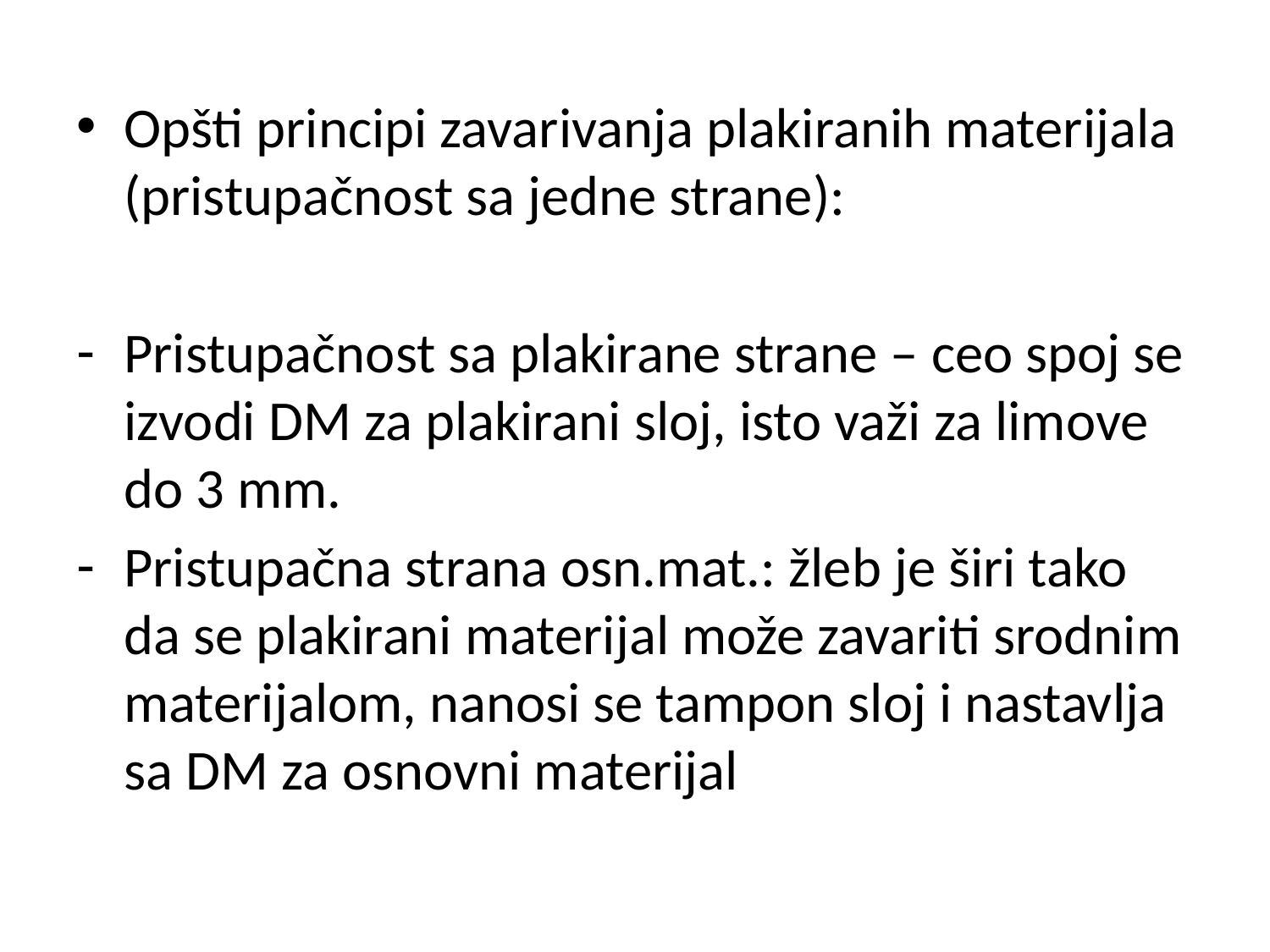

Opšti principi zavarivanja plakiranih materijala (pristupačnost sa jedne strane):

Pristupačnost sa plakirane strane – ceo spoj se izvodi DM za plakirani sloj, isto važi za limove do 3 mm.
Pristupačna strana osn.mat.: žleb je širi tako da se plakirani materijal može zavariti srodnim materijalom, nanosi se tampon sloj i nastavlja sa DM za osnovni materijal